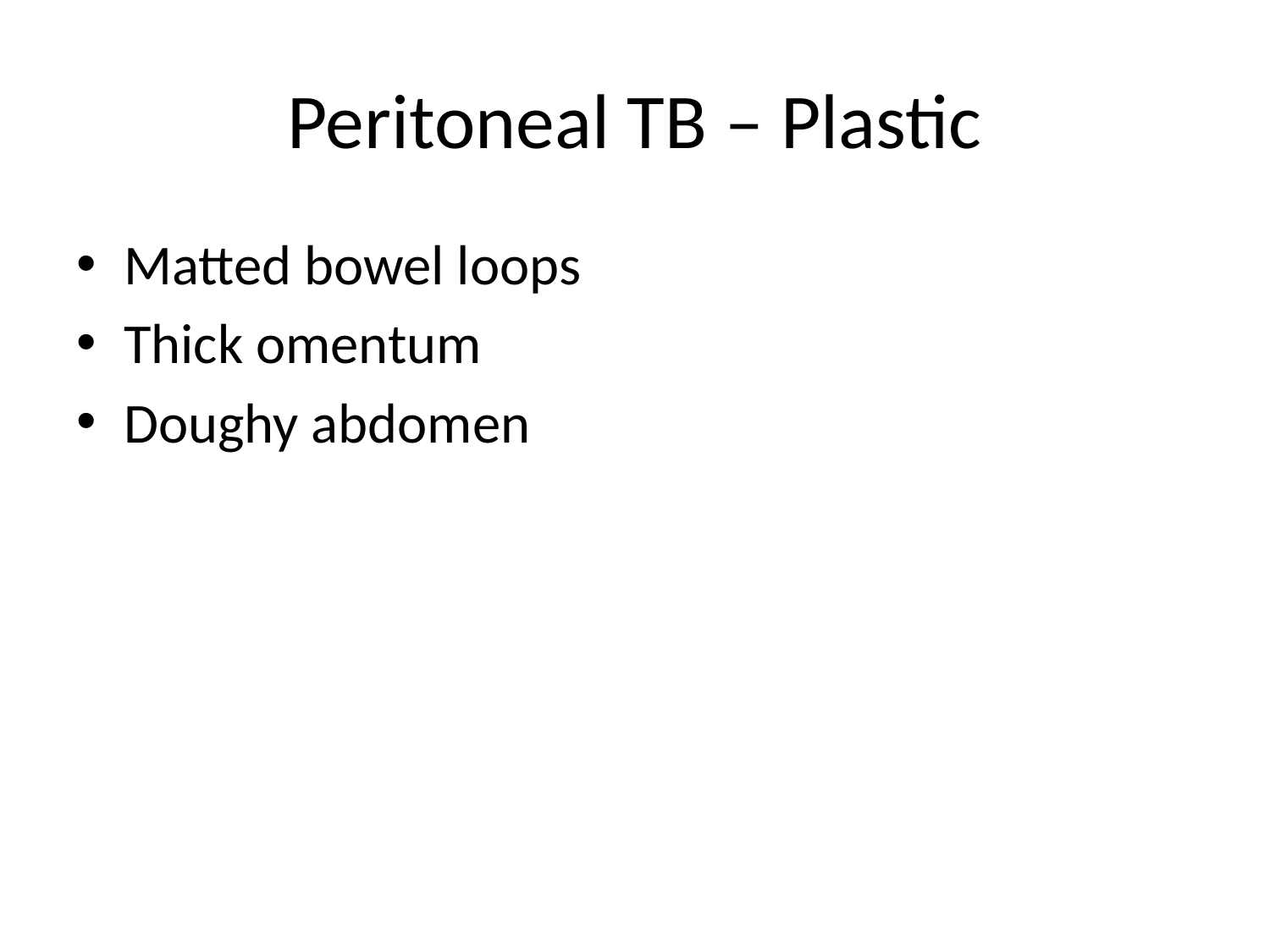

# Peritoneal TB – Plastic
Matted bowel loops
Thick omentum
Doughy abdomen